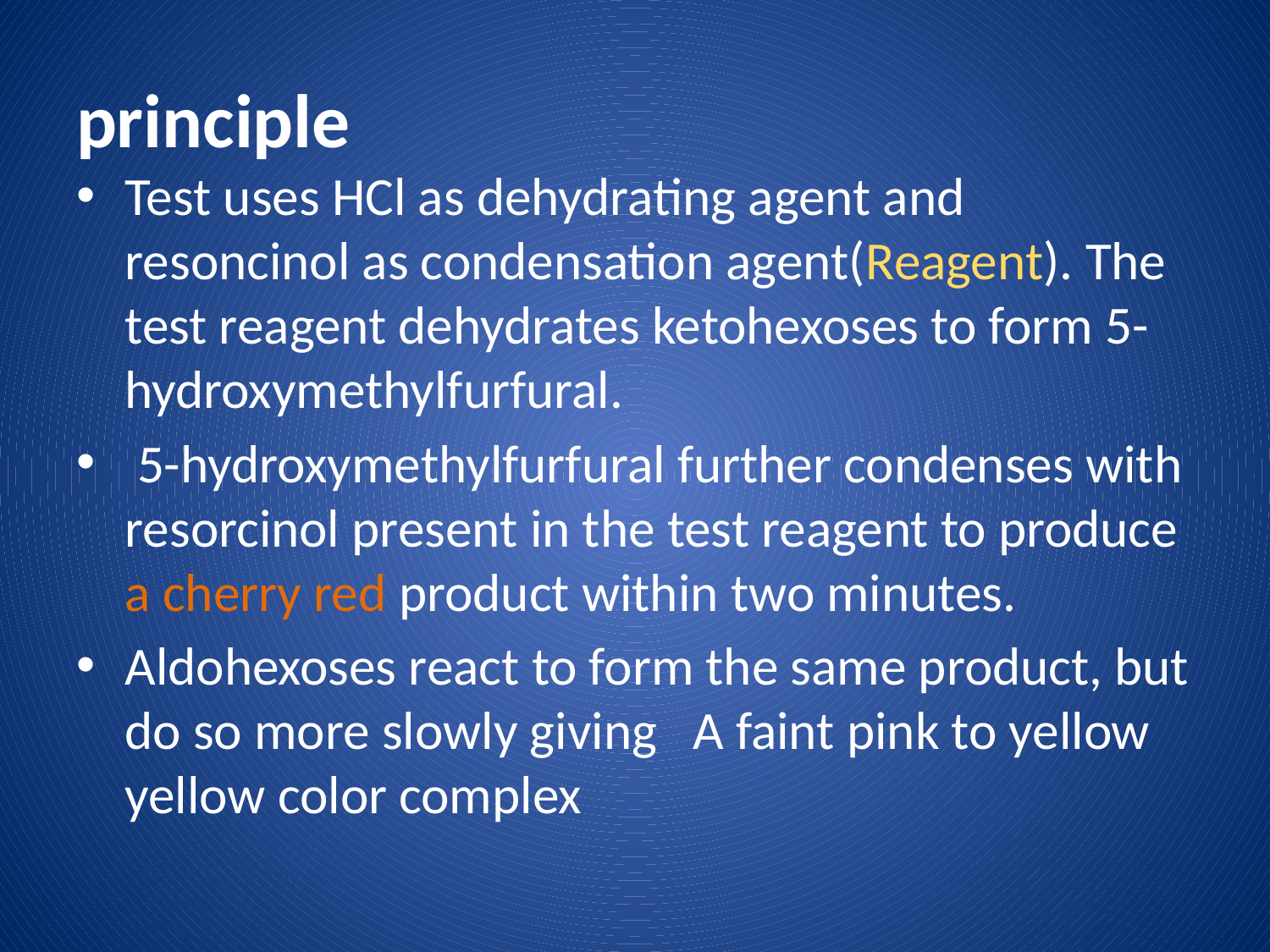

# principle
Test uses HCl as dehydrating agent and resoncinol as condensation agent(Reagent). The test reagent dehydrates ketohexoses to form 5-hydroxymethylfurfural.
 5-hydroxymethylfurfural further condenses with resorcinol present in the test reagent to produce a cherry red product within two minutes.
Aldohexoses react to form the same product, but do so more slowly giving   A faint pink to yellow yellow color complex